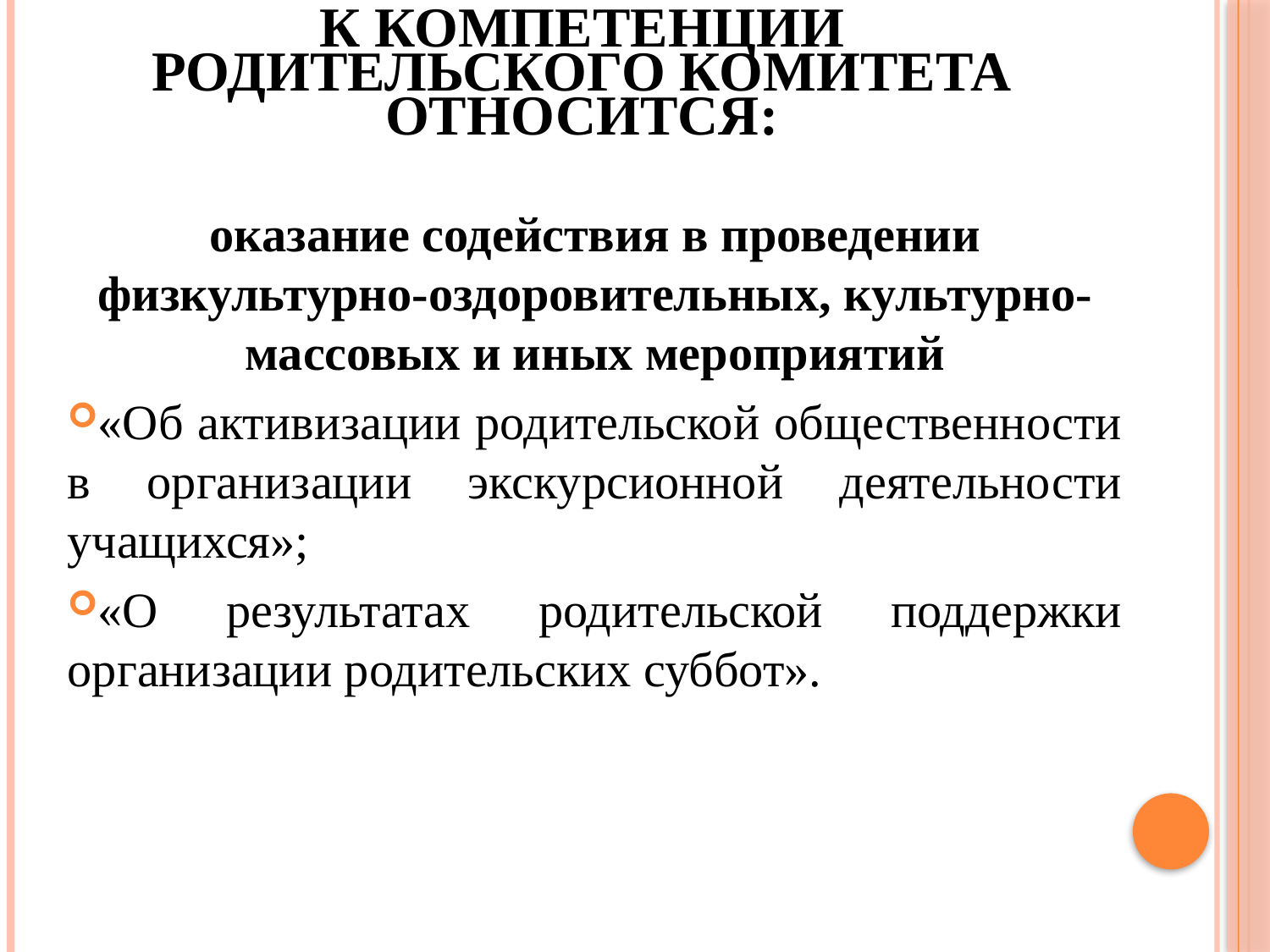

# К компетенции родительского комитета относится:
оказание содействия в проведении физкультурно-оздоровительных, культурно-массовых и иных мероприятий
«Об активизации родительской общественности в организации экскурсионной деятельности учащихся»;
«О результатах родительской поддержки организации родительских суббот».